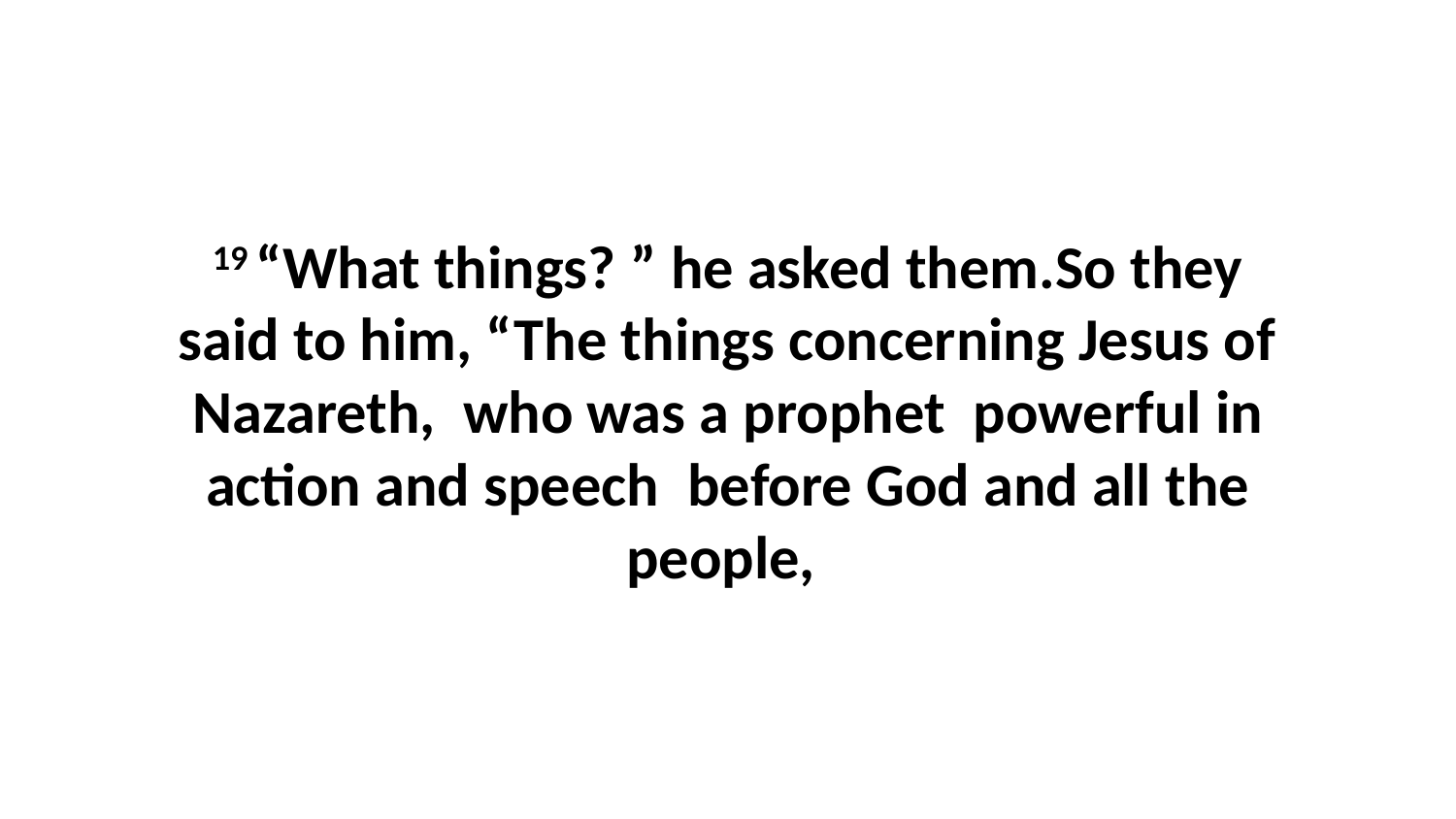

19 “What things? ” he asked them.So they said to him, “The things concerning Jesus of Nazareth,  who was a prophet  powerful in action and speech  before God and all the people,